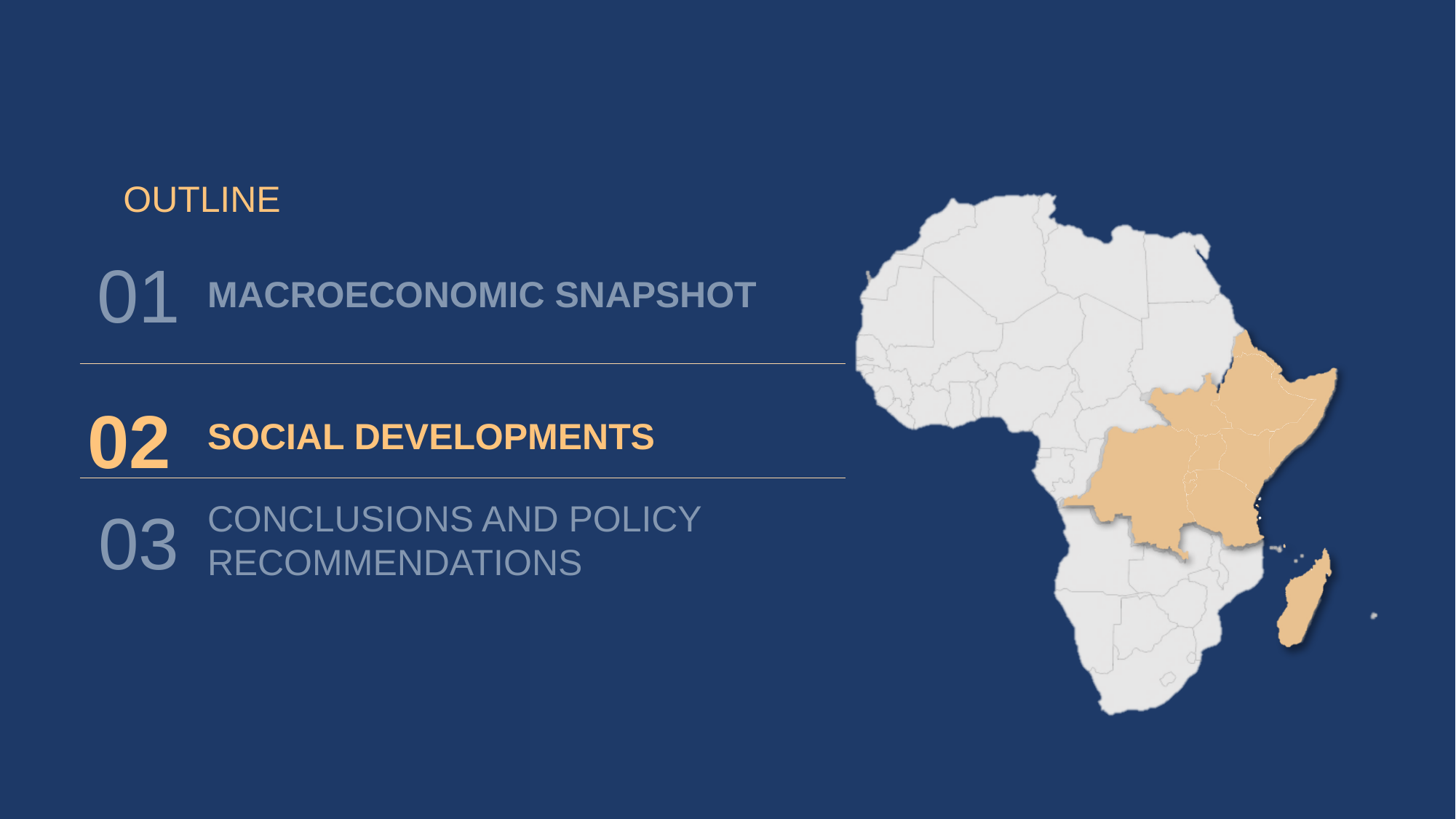

OUTLINE
01
MACROECONOMIC SNAPSHOT
02
SOCIAL DEVELOPMENTS
CONCLUSIONS AND POLICY RECOMMENDATIONS
03